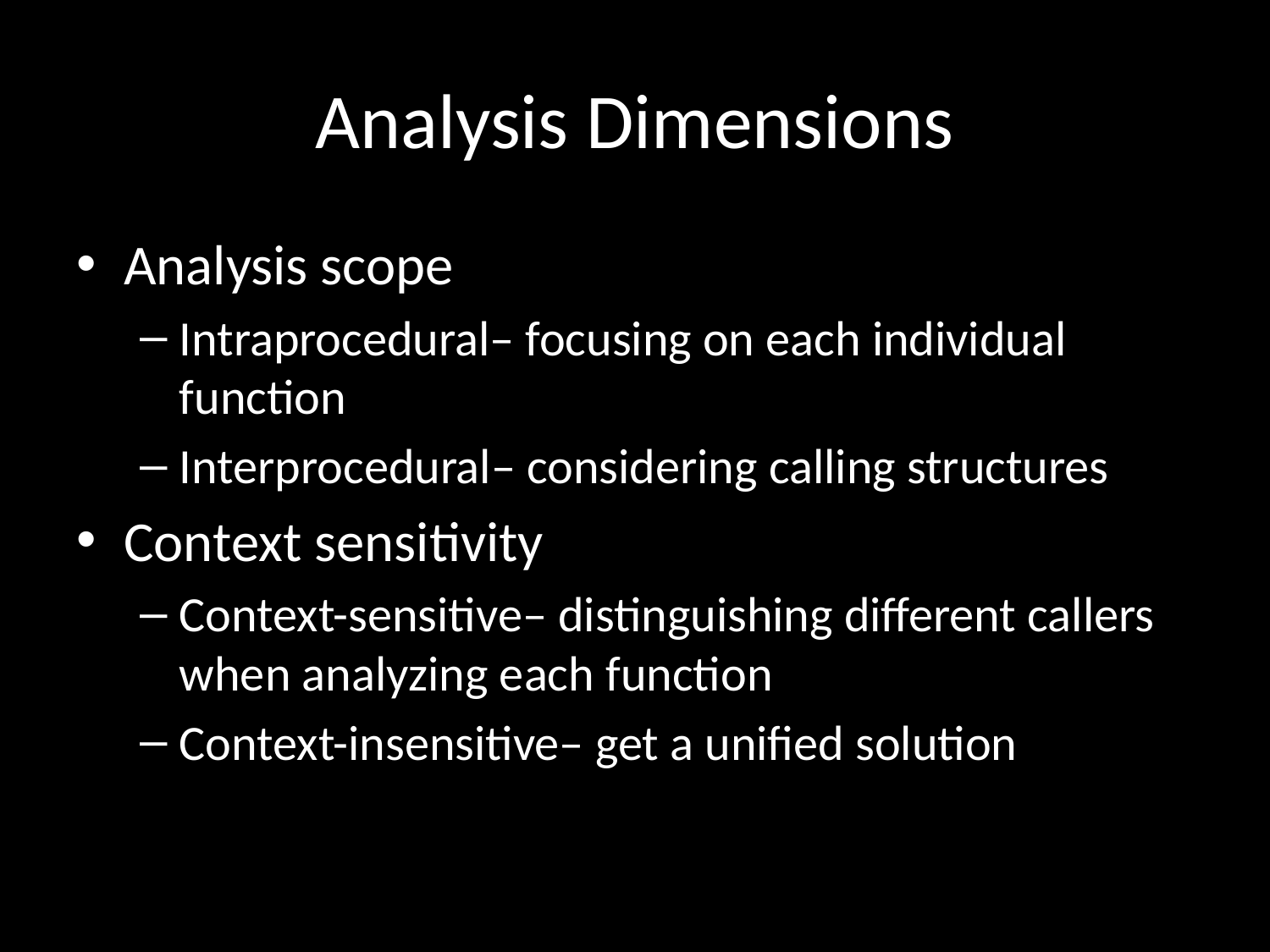

# Analysis Dimensions
Analysis scope
Intraprocedural– focusing on each individual function
Interprocedural– considering calling structures
Context sensitivity
Context-sensitive– distinguishing different callers when analyzing each function
Context-insensitive– get a unified solution